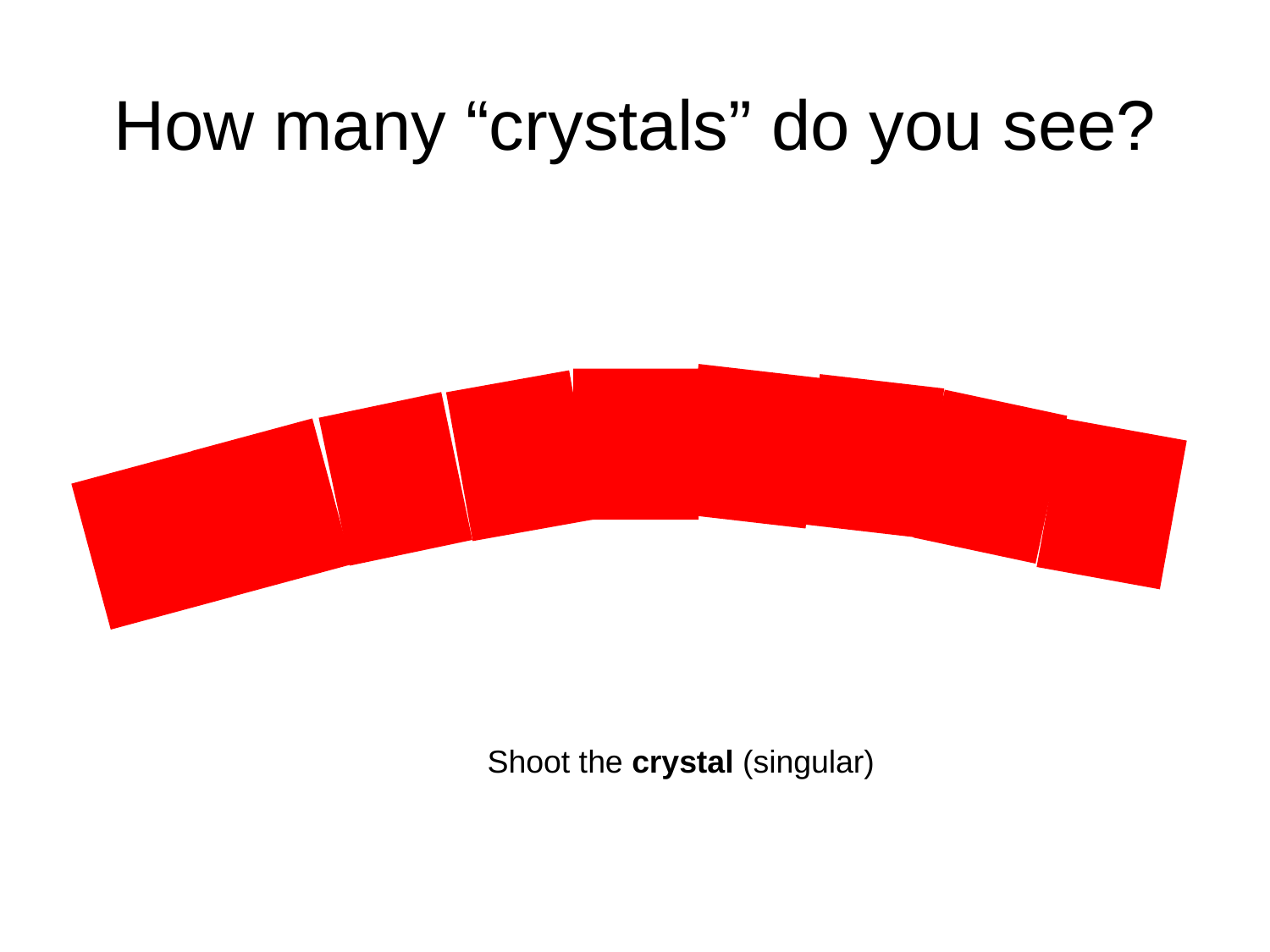

# How many “crystals” do you see?

Shoot the crystal (singular)